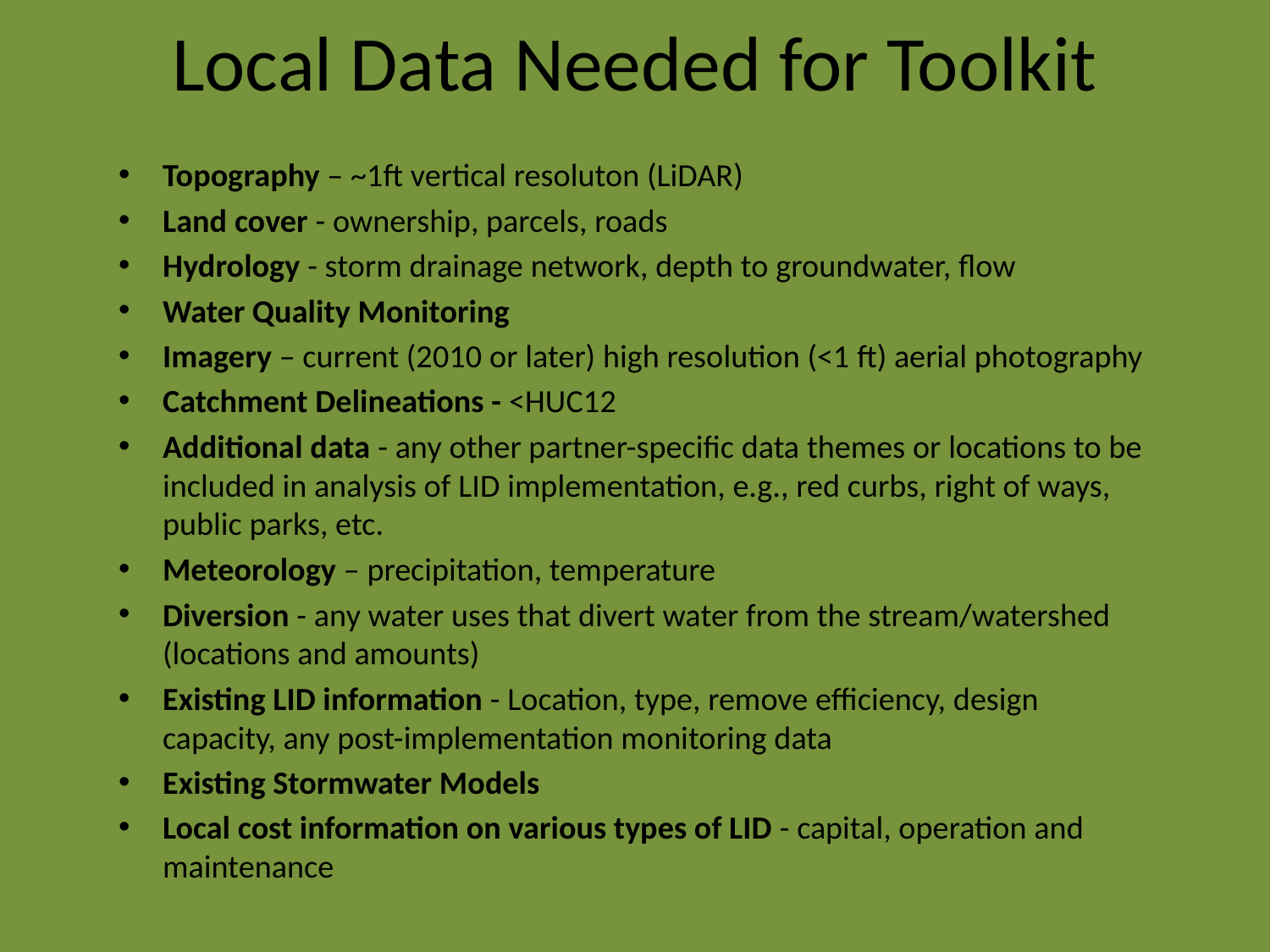

# Local Data Needed for Toolkit
Topography – ~1ft vertical resoluton (LiDAR)
Land cover - ownership, parcels, roads
Hydrology - storm drainage network, depth to groundwater, flow
Water Quality Monitoring
Imagery – current (2010 or later) high resolution (<1 ft) aerial photography
Catchment Delineations - <HUC12
Additional data - any other partner-specific data themes or locations to be included in analysis of LID implementation, e.g., red curbs, right of ways, public parks, etc.
Meteorology – precipitation, temperature
Diversion - any water uses that divert water from the stream/watershed (locations and amounts)
Existing LID information - Location, type, remove efficiency, design capacity, any post-implementation monitoring data
Existing Stormwater Models
Local cost information on various types of LID - capital, operation and maintenance